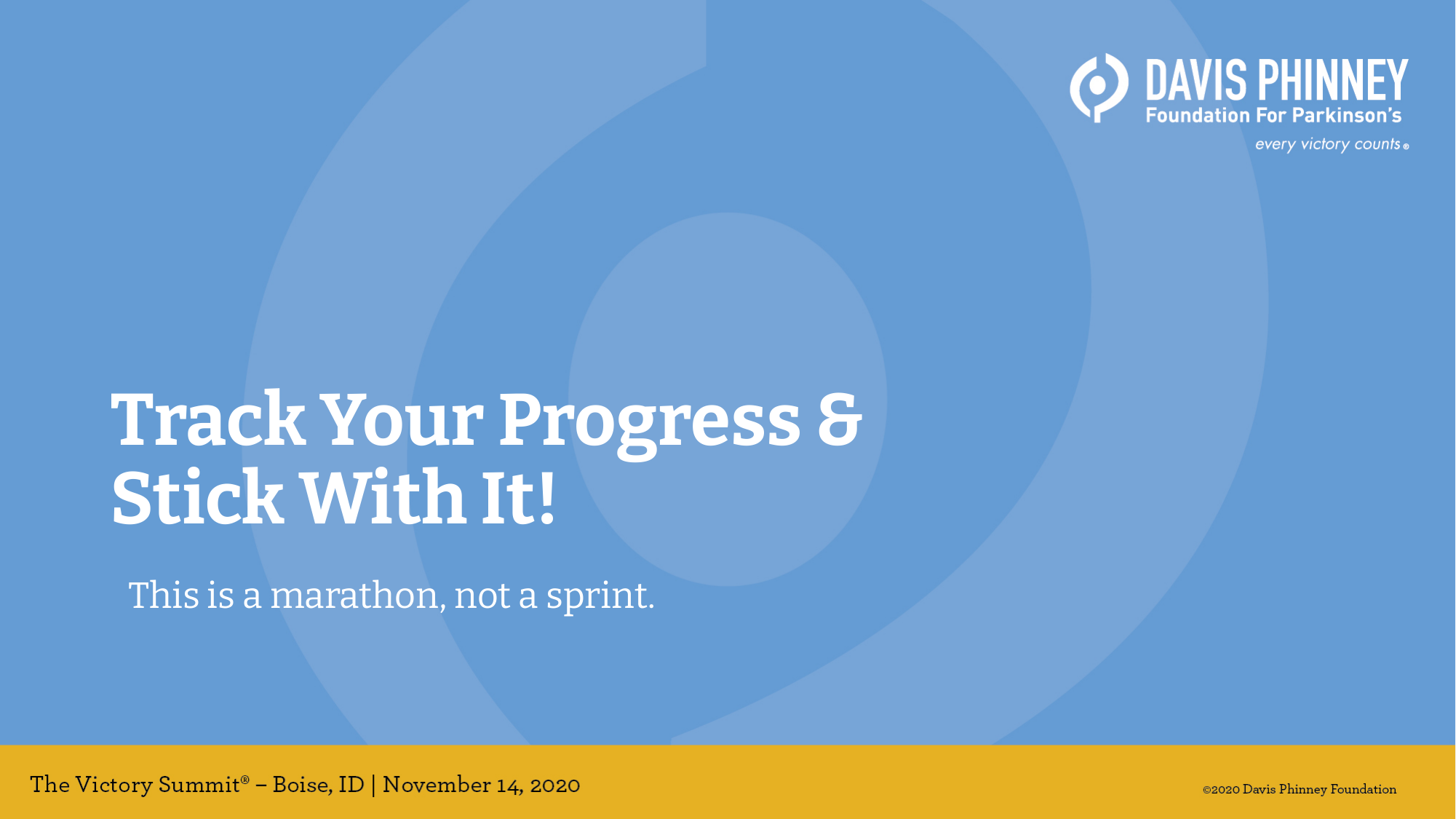

Track Your Progress &
Stick With It!

This is a marathon, not a sprint.